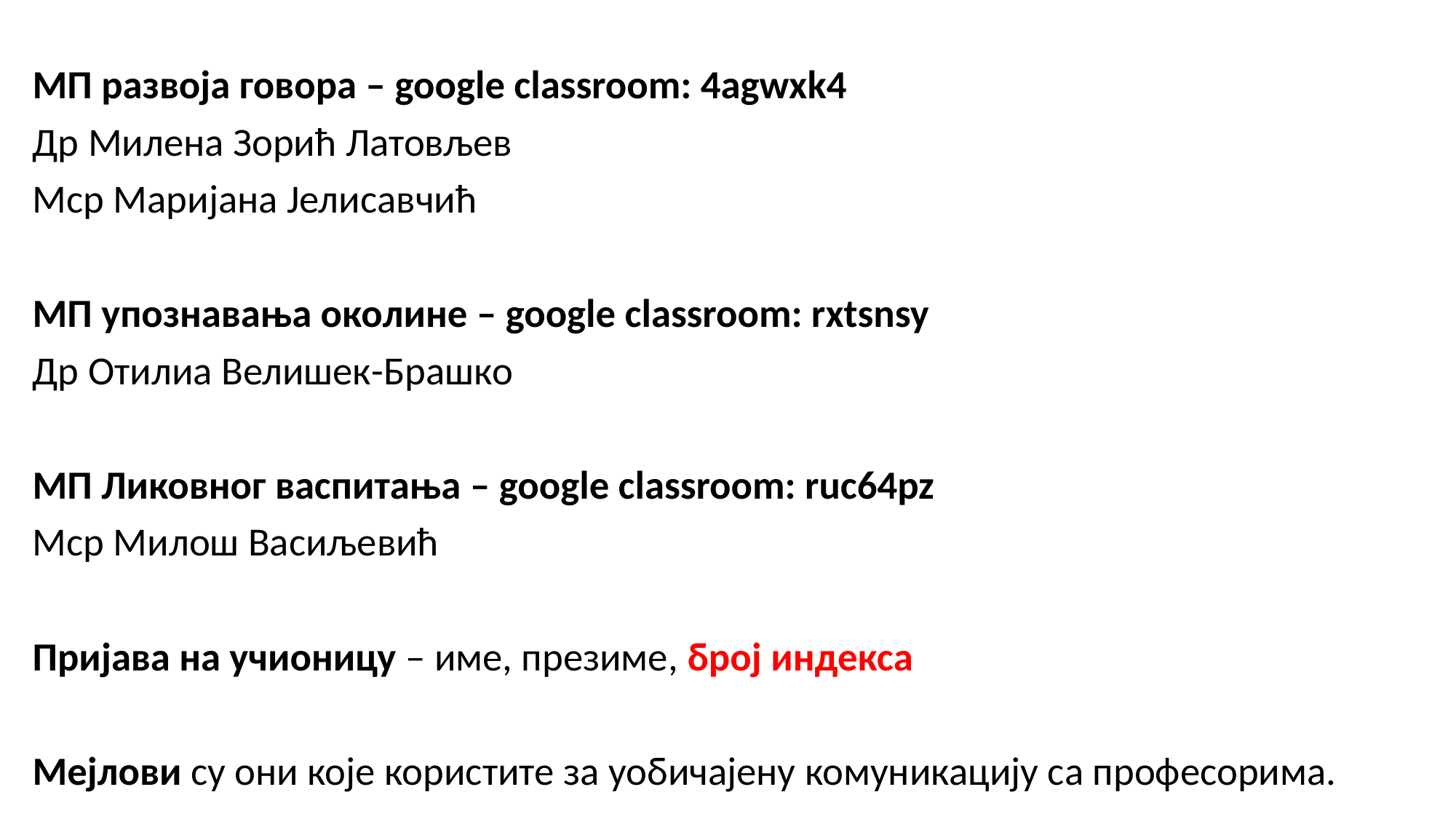

МП развоја говора – google classroom: 4agwxk4
Др Милена Зорић Латовљев
Мср Маријана Јелисавчић

МП упознавања околине – google classroom: rxtsnsy
Др Отилиа Велишек-Брашко

МП Ликовног васпитања – google classroom: ruc64pz
Мср Милош Васиљевић

Пријава на учионицу – име, презиме, број индекса

Мејлови су они које користите за уобичајену комуникацију са професорима.